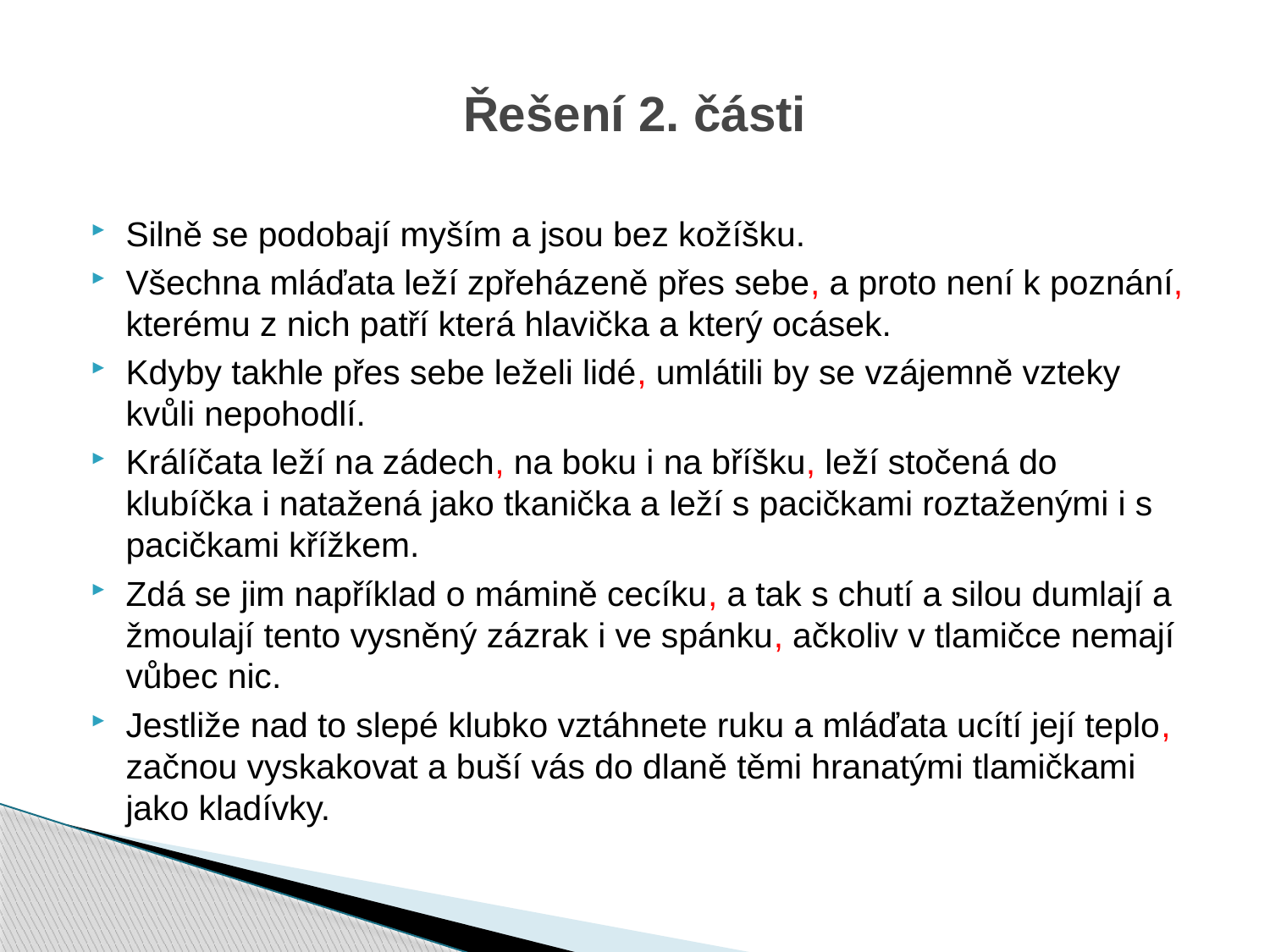

# Řešení 2. části
Silně se podobají myším a jsou bez kožíšku.
Všechna mláďata leží zpřeházeně přes sebe, a proto není k poznání, kterému z nich patří která hlavička a který ocásek.
Kdyby takhle přes sebe leželi lidé, umlátili by se vzájemně vzteky kvůli nepohodlí.
Králíčata leží na zádech, na boku i na bříšku, leží stočená do klubíčka i natažená jako tkanička a leží s pacičkami roztaženými i s pacičkami křížkem.
Zdá se jim například o mámině cecíku, a tak s chutí a silou dumlají a žmoulají tento vysněný zázrak i ve spánku, ačkoliv v tlamičce nemají vůbec nic.
Jestliže nad to slepé klubko vztáhnete ruku a mláďata ucítí její teplo, začnou vyskakovat a buší vás do dlaně těmi hranatými tlamičkami jako kladívky.